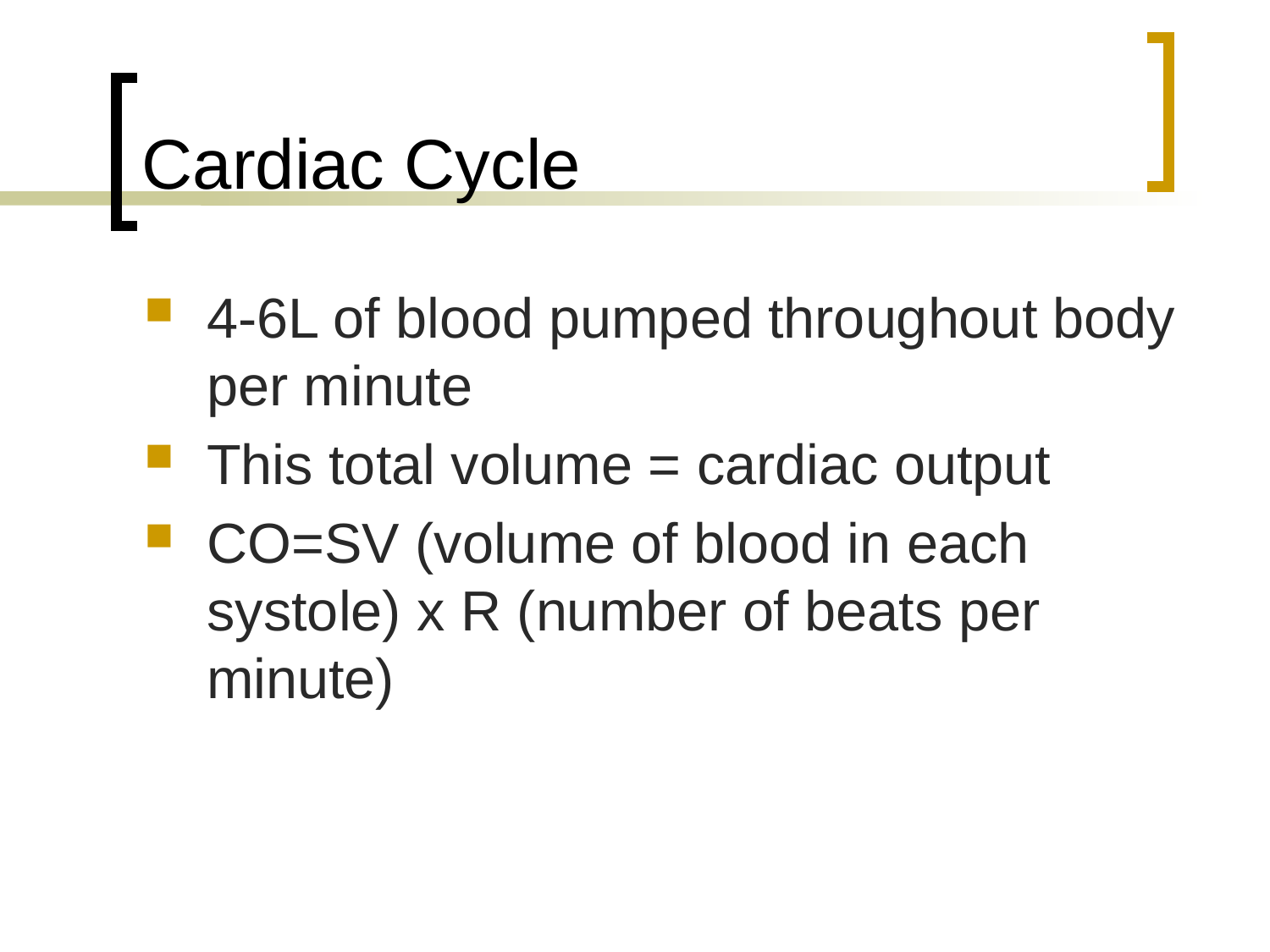

# Cardiac Cycle
4-6L of blood pumped throughout body per minute
This total volume = cardiac output
CO=SV (volume of blood in each systole) x R (number of beats per minute)